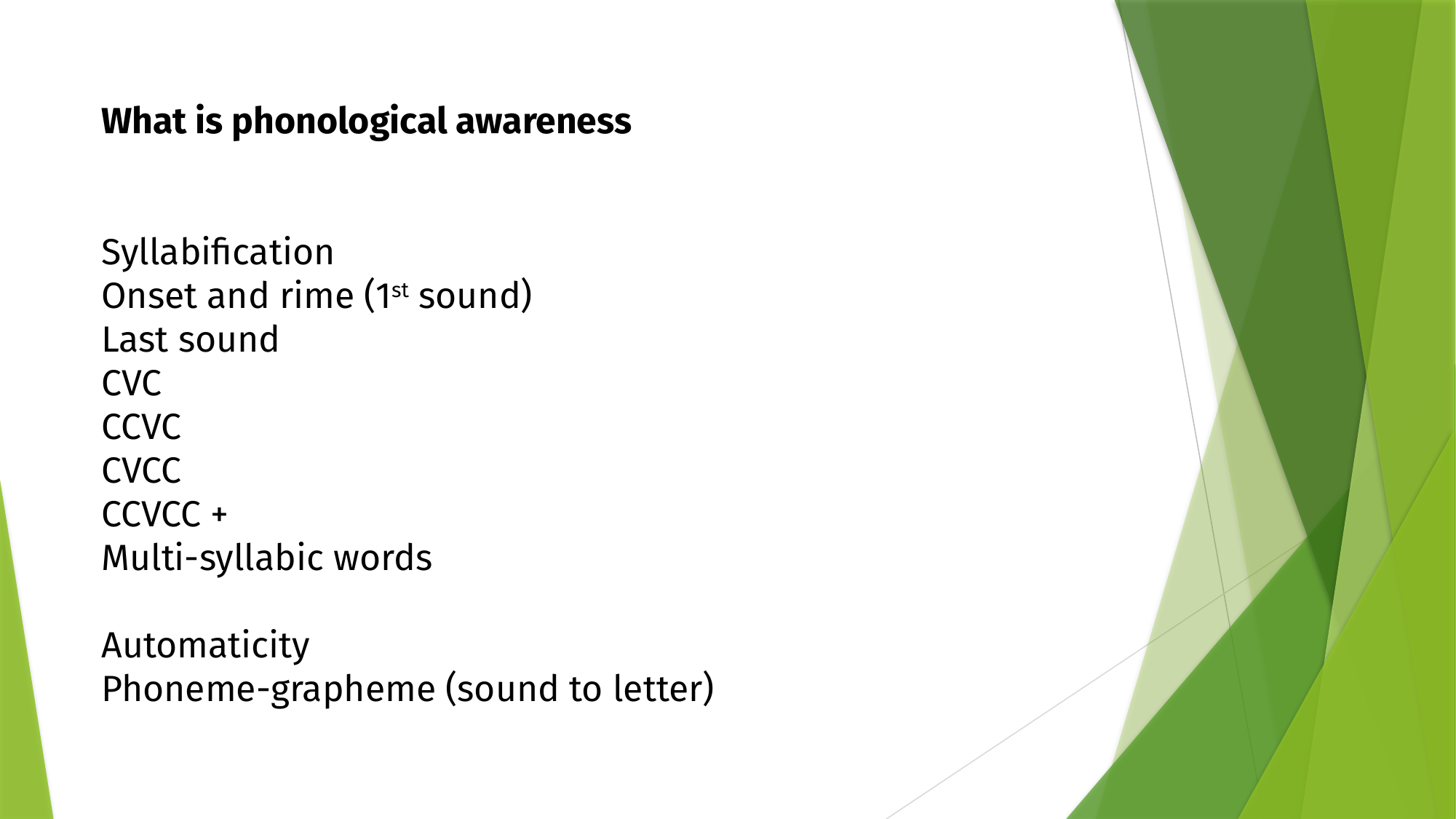

What is phonological awareness

Syllabification
Onset and rime (1st sound)
Last sound
CVC
CCVC
CVCC
CCVCC +
Multi-syllabic words

Automaticity
Phoneme-grapheme (sound to letter)